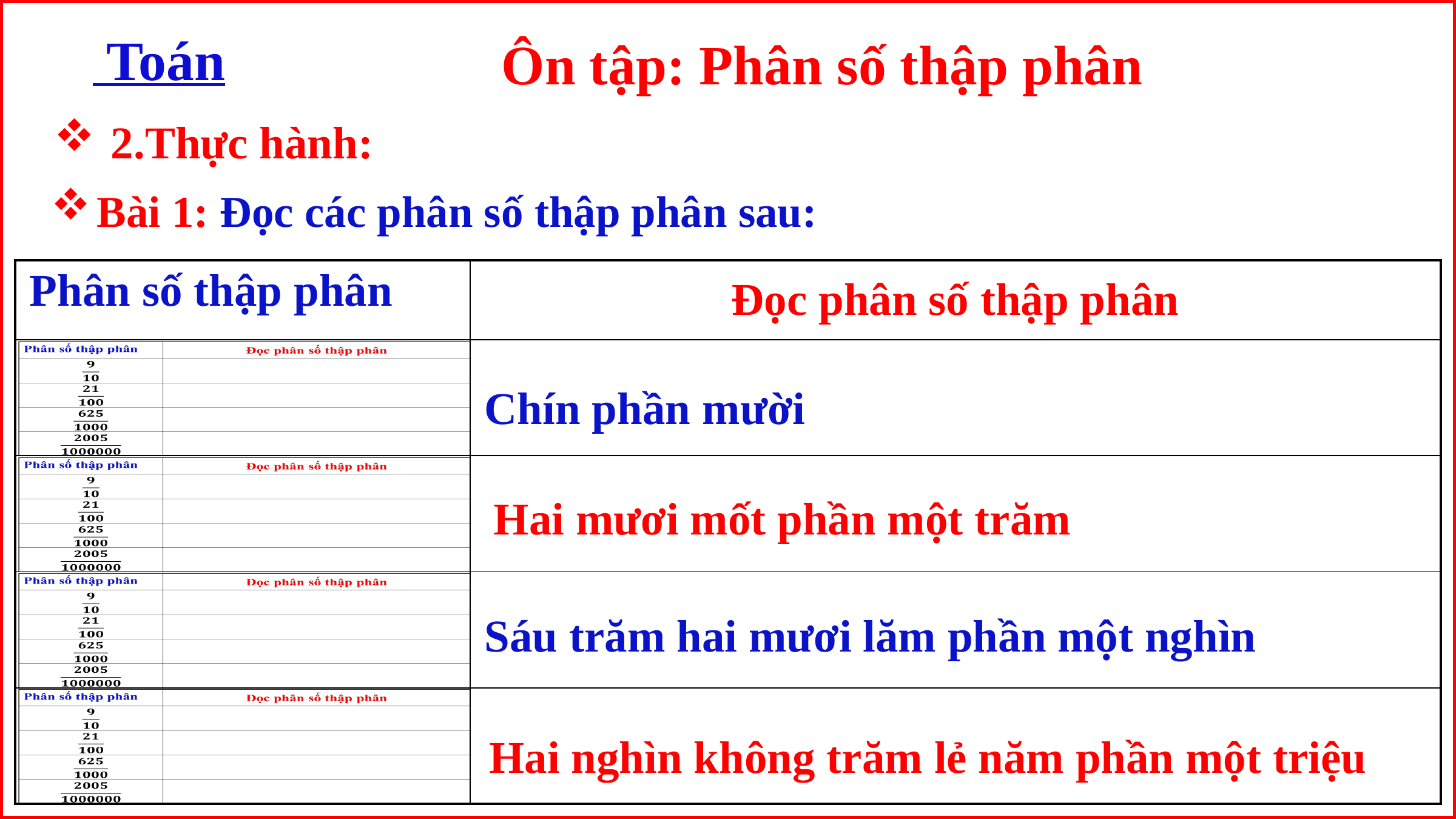

Toán
Ôn tập: Phân số thập phân
2.Thực hành:
Bài 1: Đọc các phân số thập phân sau:
| Phân số thập phân | Đọc phân số thập phân |
| --- | --- |
|  |  |
|  |  |
|  |  |
|  |  |
Chín phần mười
Hai mươi mốt phần một trăm
Sáu trăm hai mươi lăm phần một nghìn
Hai nghìn không trăm lẻ năm phần một triệu